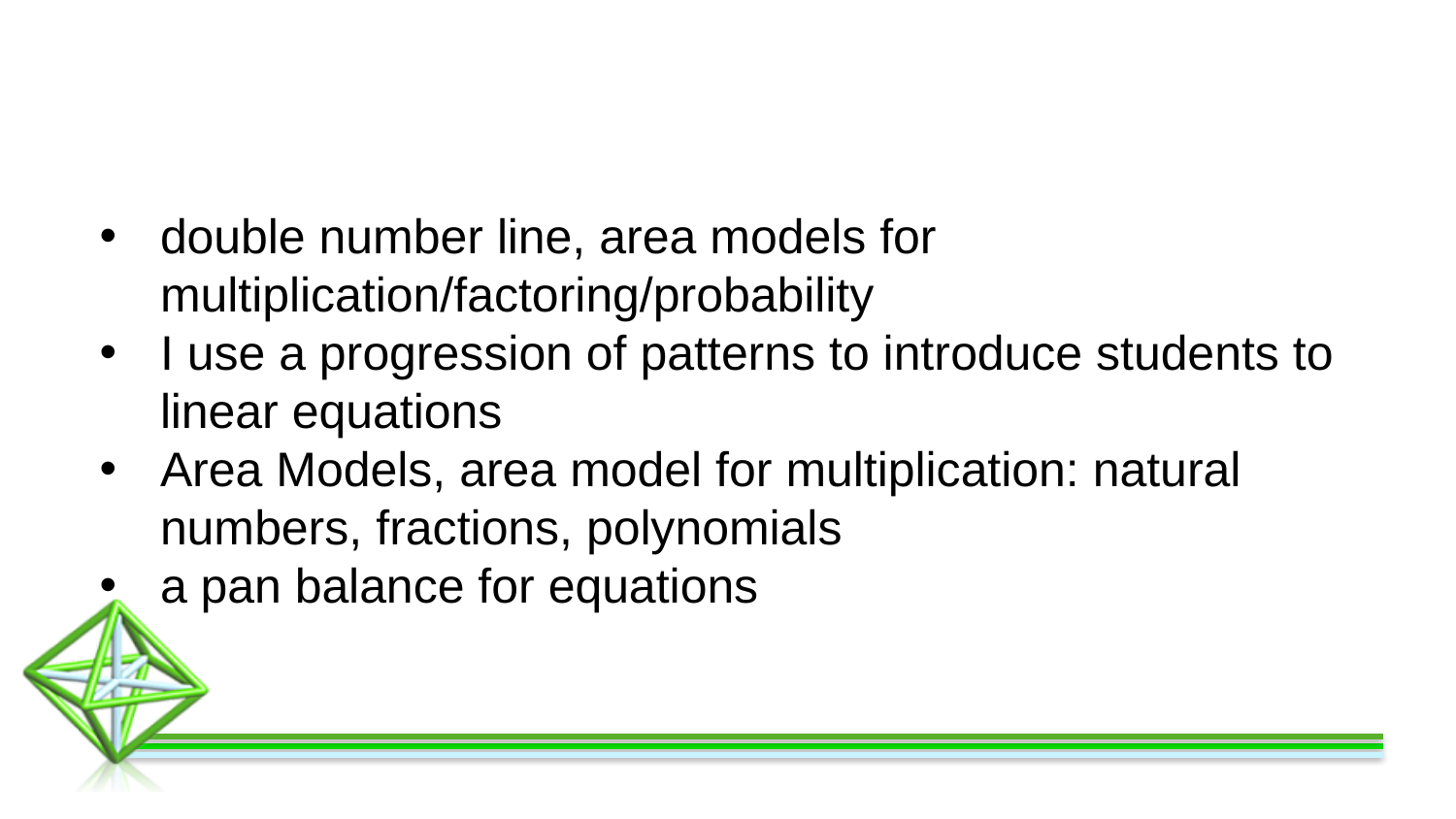

#
double number line, area models for multiplication/factoring/probability
I use a progression of patterns to introduce students to linear equations
Area Models, area model for multiplication: natural numbers, fractions, polynomials
a pan balance for equations